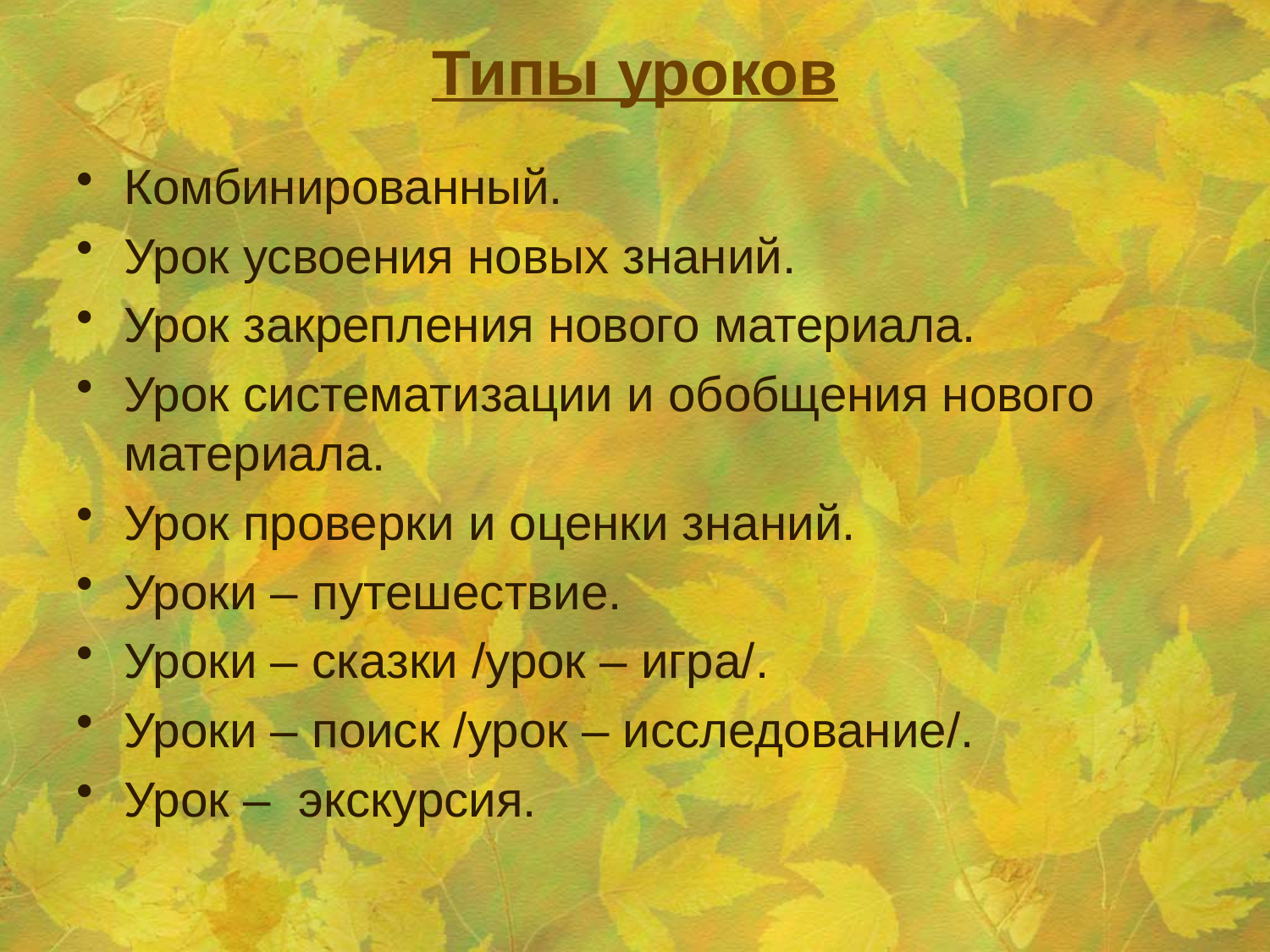

# Типы уроков
Комбинированный.
Урок усвоения новых знаний.
Урок закрепления нового материала.
Урок систематизации и обобщения нового материала.
Урок проверки и оценки знаний.
Уроки – путешествие.
Уроки – сказки /урок – игра/.
Уроки – поиск /урок – исследование/.
Урок –  экскурсия.